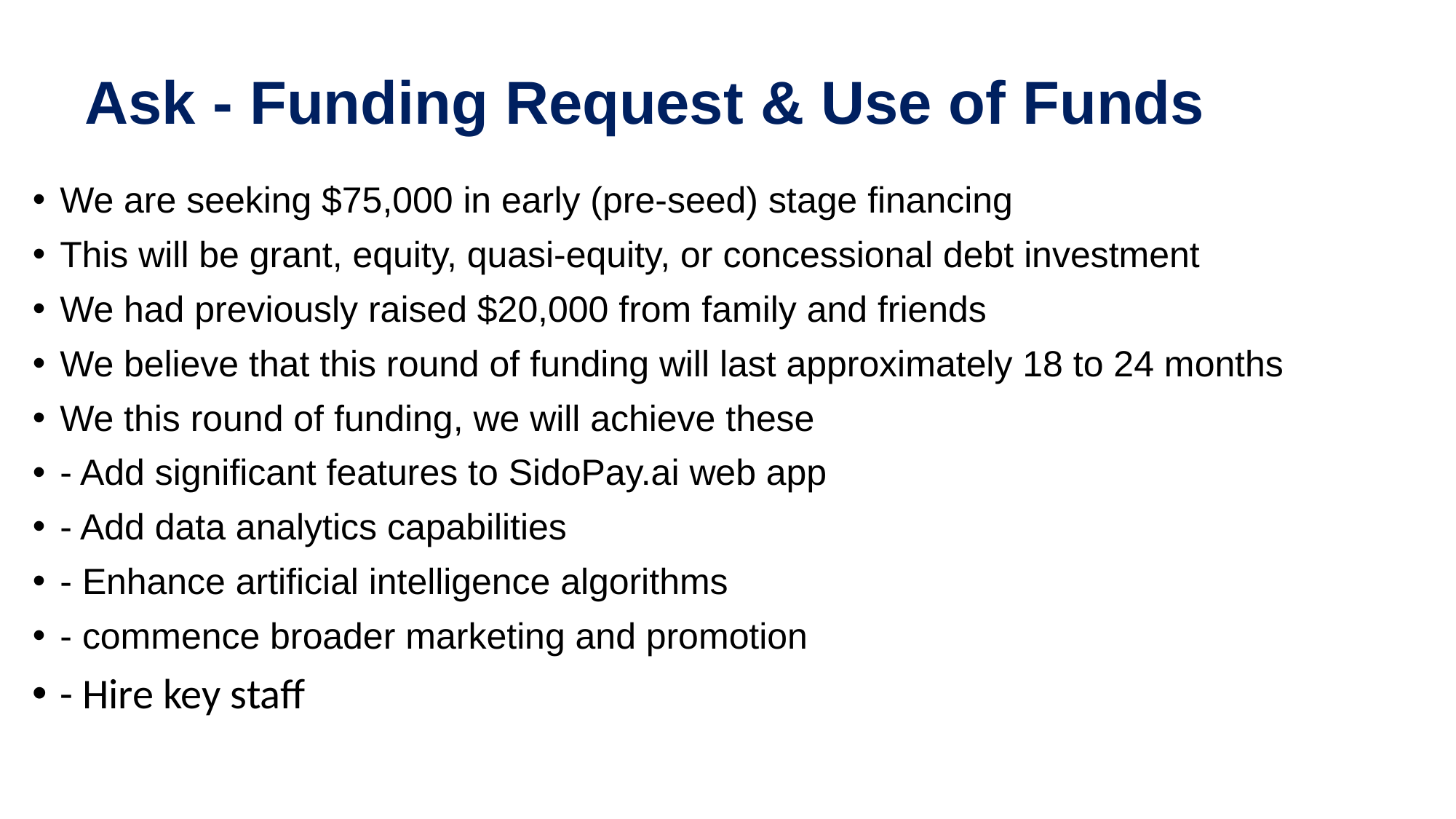

# Ask - Funding Request & Use of Funds
We are seeking $75,000 in early (pre-seed) stage financing
This will be grant, equity, quasi-equity, or concessional debt investment
We had previously raised $20,000 from family and friends
We believe that this round of funding will last approximately 18 to 24 months
We this round of funding, we will achieve these
- Add significant features to SidoPay.ai web app
- Add data analytics capabilities
- Enhance artificial intelligence algorithms
- commence broader marketing and promotion
- Hire key staff